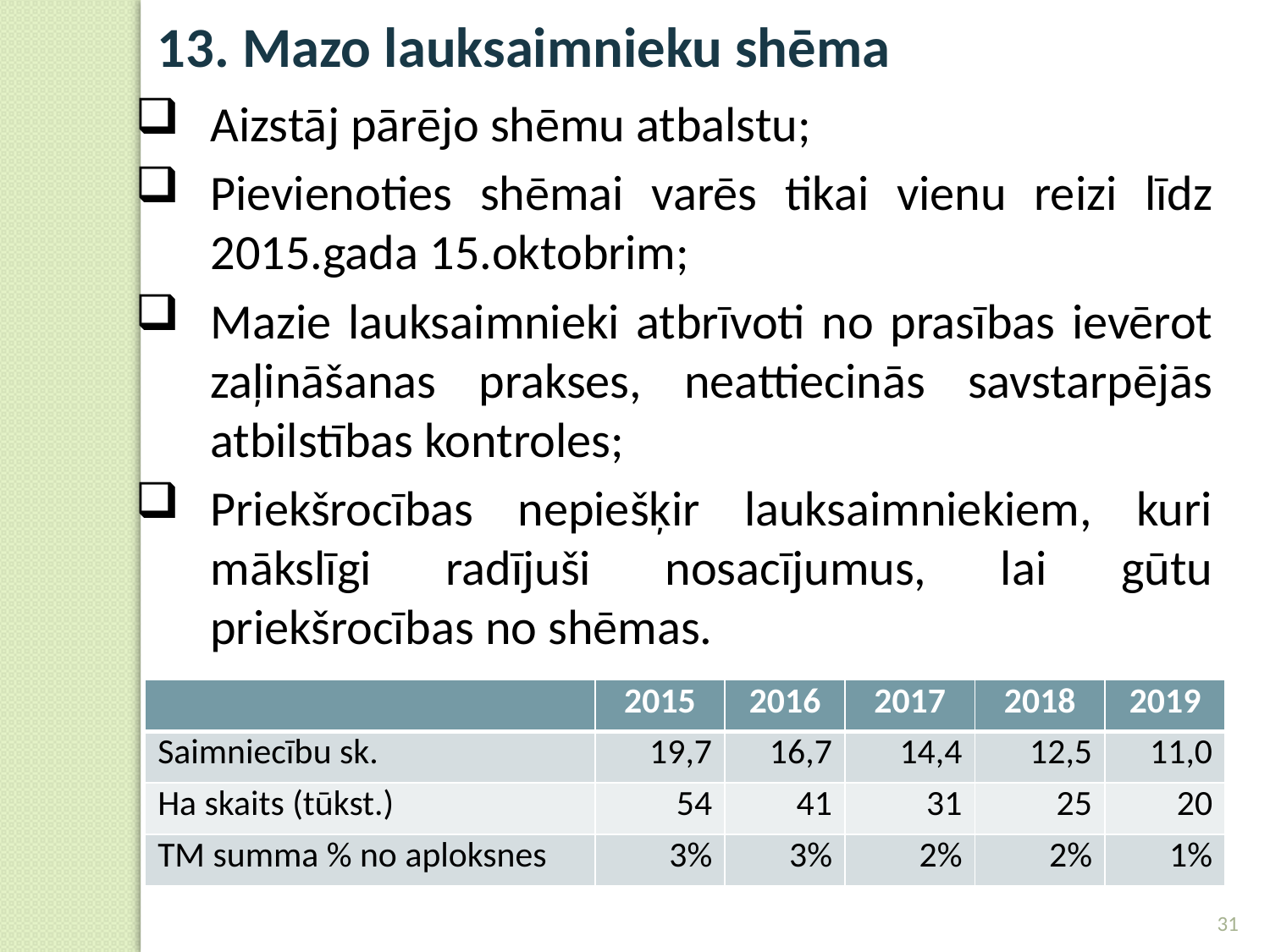

13. Mazo lauksaimnieku shēma
Aizstāj pārējo shēmu atbalstu;
Pievienoties shēmai varēs tikai vienu reizi līdz 2015.gada 15.oktobrim;
Mazie lauksaimnieki atbrīvoti no prasības ievērot zaļināšanas prakses, neattiecinās savstarpējās atbilstības kontroles;
Priekšrocības nepiešķir lauksaimniekiem, kuri mākslīgi radījuši nosacījumus, lai gūtu priekšrocības no shēmas.
|  | 2015 | 2016 | 2017 | 2018 | 2019 |
| --- | --- | --- | --- | --- | --- |
| Saimniecību sk. | 19,7 | 16,7 | 14,4 | 12,5 | 11,0 |
| Ha skaits (tūkst.) | 54 | 41 | 31 | 25 | 20 |
| TM summa % no aploksnes | 3% | 3% | 2% | 2% | 1% |
31